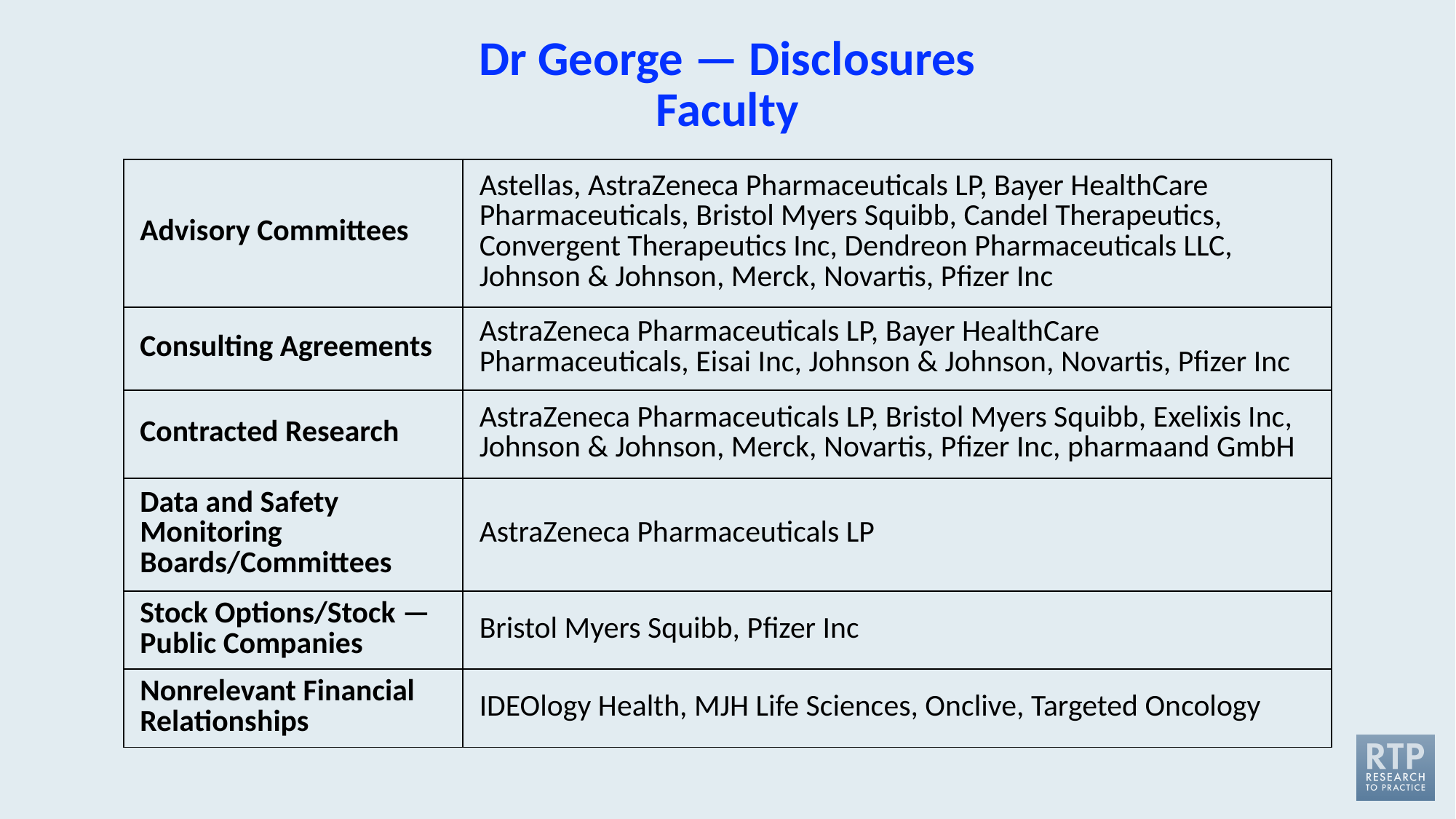

# Dr George — Disclosures Faculty
| Advisory Committees | Astellas, AstraZeneca Pharmaceuticals LP, Bayer HealthCare Pharmaceuticals, Bristol Myers Squibb, Candel Therapeutics, Convergent Therapeutics Inc, Dendreon Pharmaceuticals LLC, Johnson & Johnson, Merck, Novartis, Pfizer Inc |
| --- | --- |
| Consulting Agreements | AstraZeneca Pharmaceuticals LP, Bayer HealthCare Pharmaceuticals, Eisai Inc, Johnson & Johnson, Novartis, Pfizer Inc |
| Contracted Research | AstraZeneca Pharmaceuticals LP, Bristol Myers Squibb, Exelixis Inc, Johnson & Johnson, Merck, Novartis, Pfizer Inc, pharmaand GmbH |
| Data and Safety Monitoring Boards/Committees | AstraZeneca Pharmaceuticals LP |
| Stock Options/Stock — Public Companies | Bristol Myers Squibb, Pfizer Inc |
| Nonrelevant Financial Relationships | IDEOlogy Health, MJH Life Sciences, Onclive, Targeted Oncology |